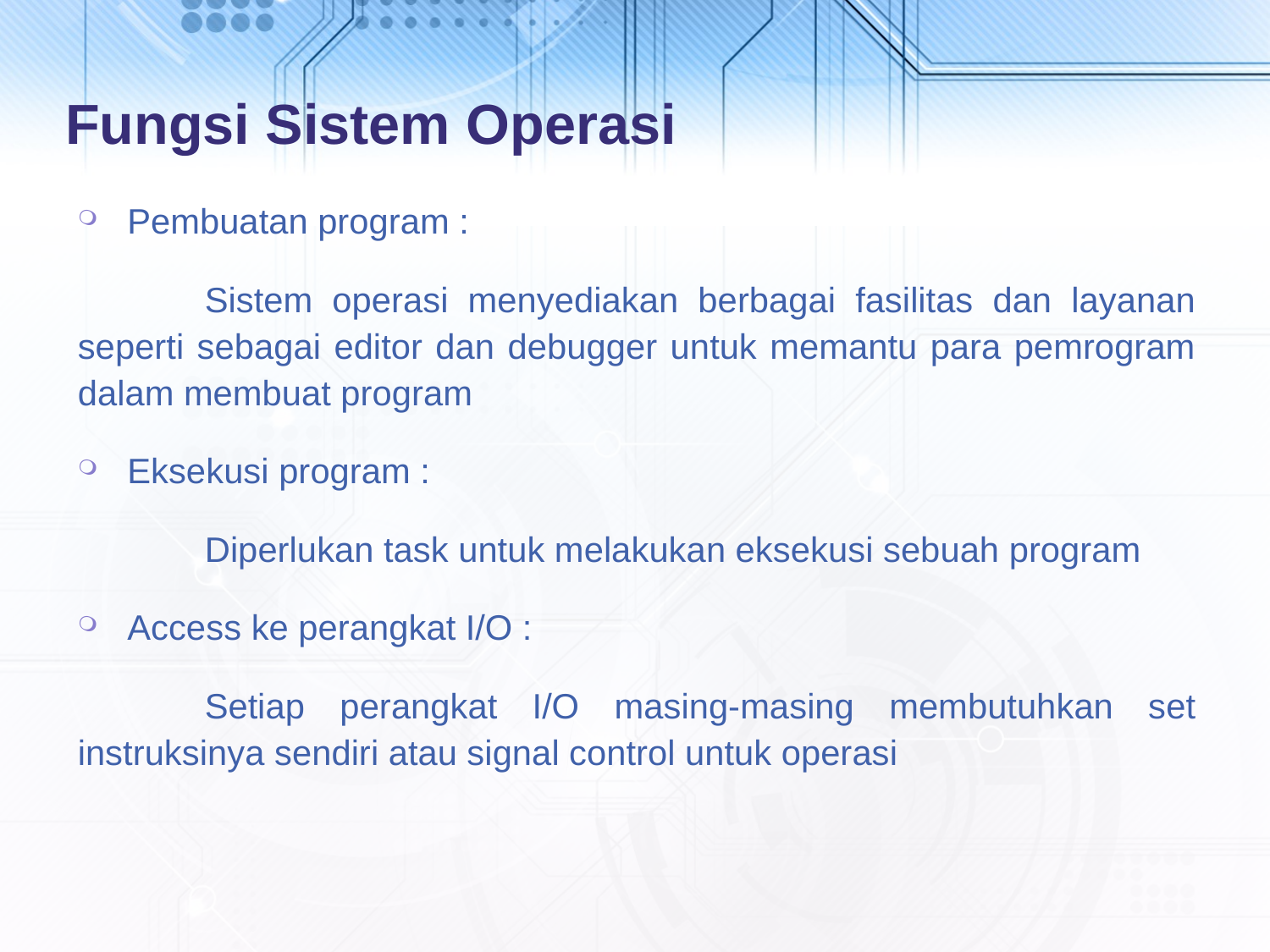

# Fungsi Sistem Operasi
Pembuatan program :
	Sistem operasi menyediakan berbagai fasilitas dan layanan seperti sebagai editor dan debugger untuk memantu para pemrogram dalam membuat program
Eksekusi program :
	Diperlukan task untuk melakukan eksekusi sebuah program
Access ke perangkat I/O :
	Setiap perangkat I/O masing-masing membutuhkan set instruksinya sendiri atau signal control untuk operasi